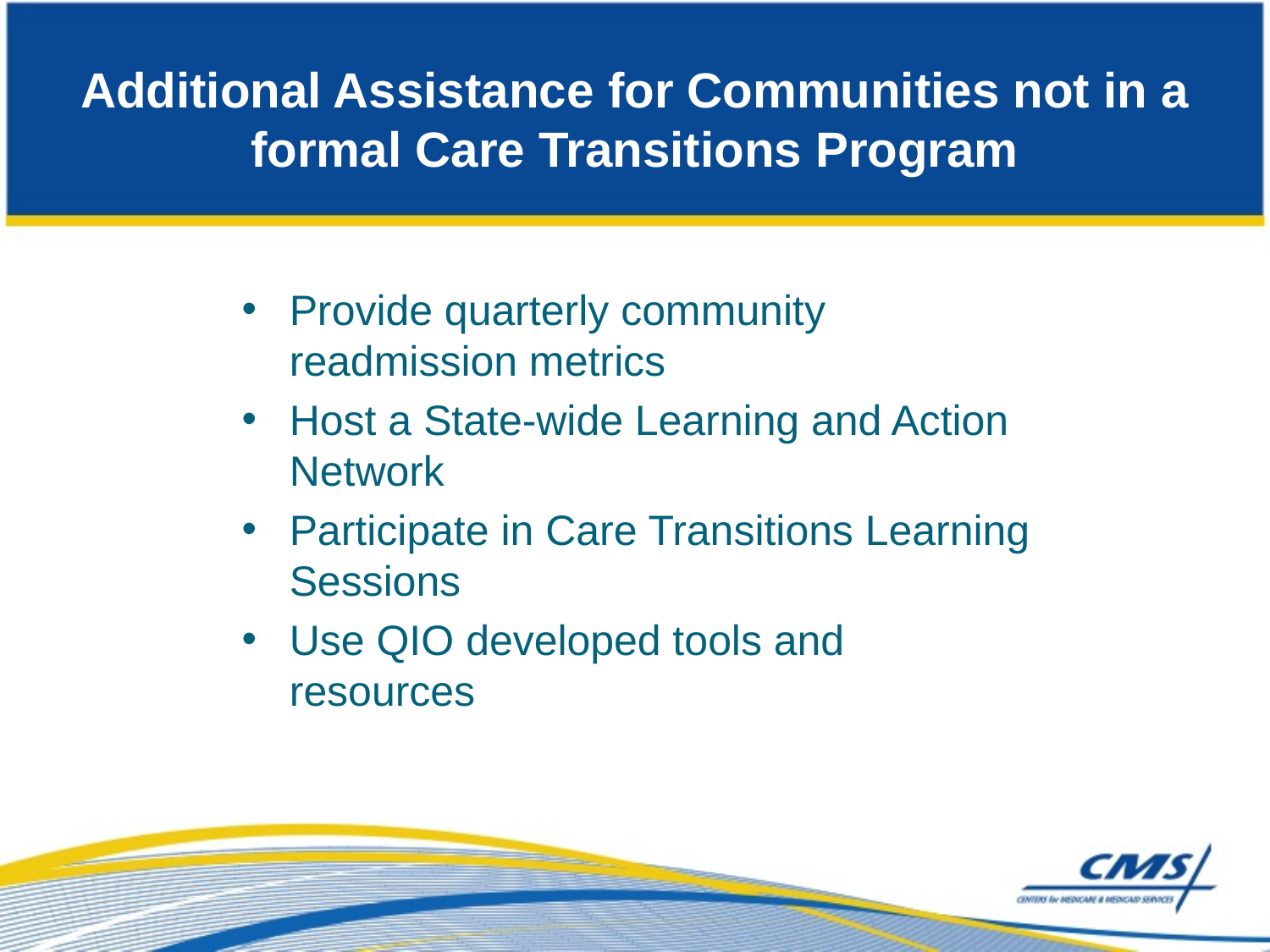

# Additional Assistance for Communities not in a formal Care Transitions Program
Provide quarterly community readmission metrics
Host a State-wide Learning and Action Network
Participate in Care Transitions Learning Sessions
Use QIO developed tools and resources